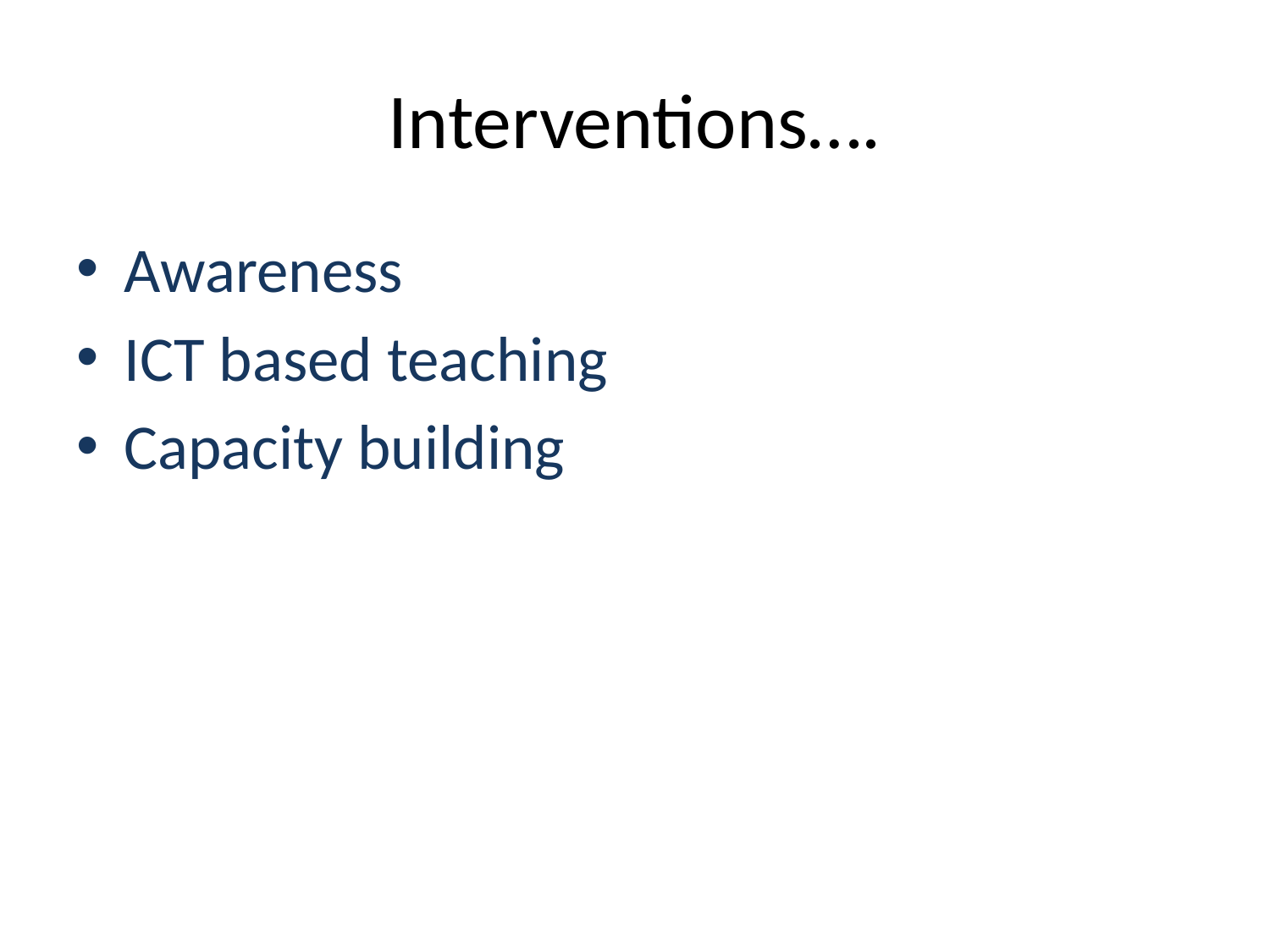

# Interventions….
Awareness
ICT based teaching
Capacity building